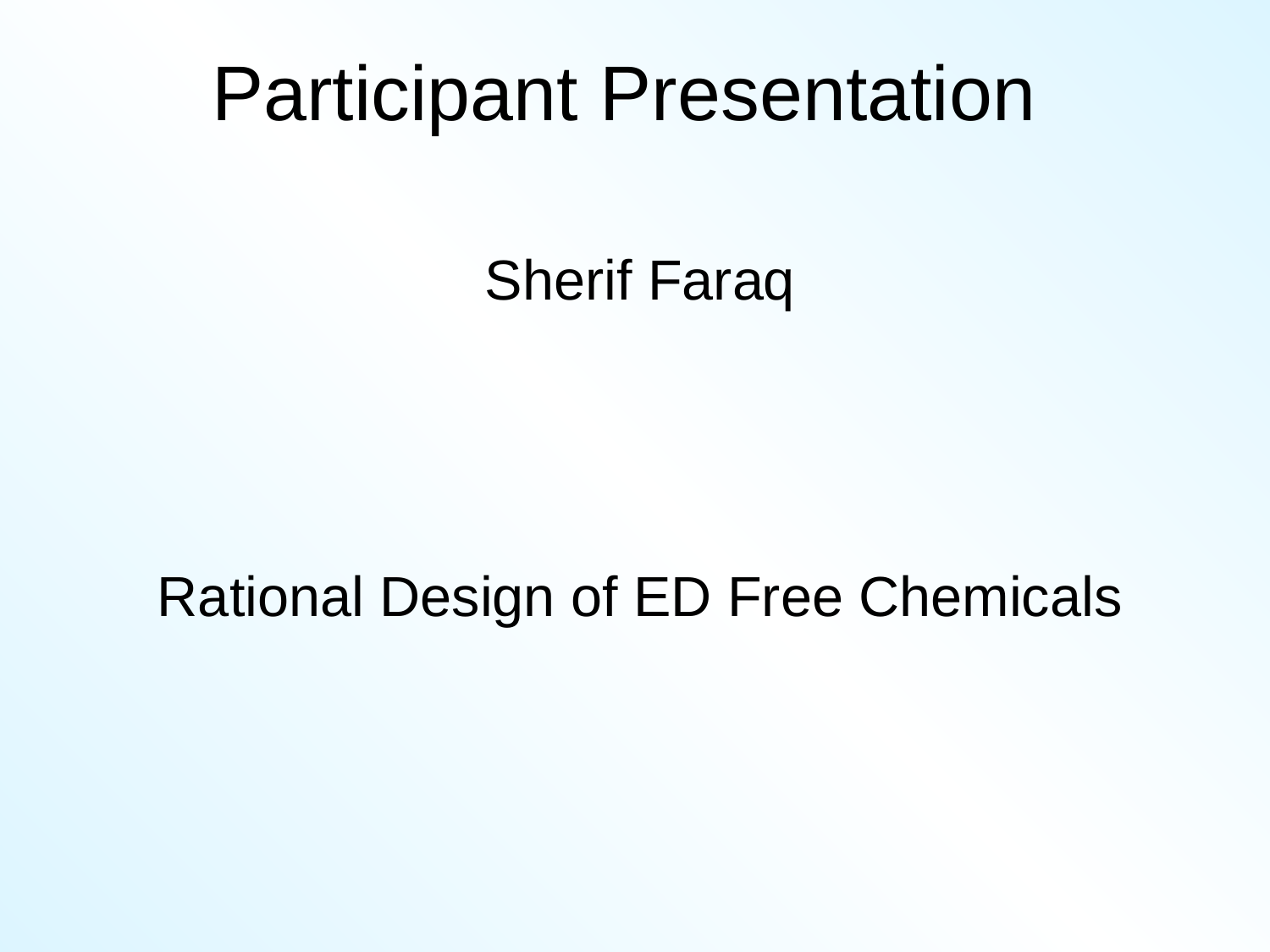

# Participant Presentation

Sherif Faraq

Rational Design of ED Free Chemicals